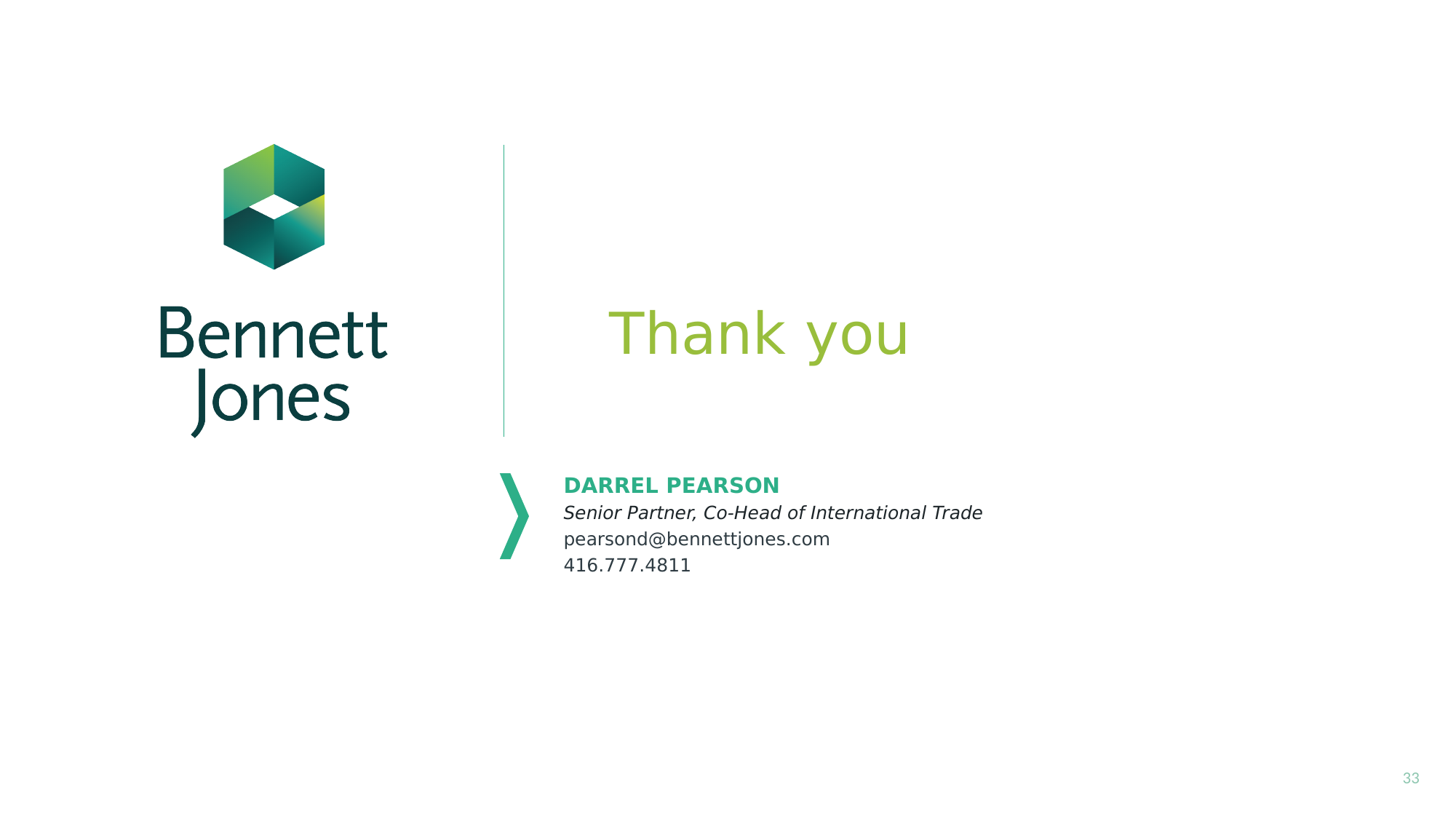

Thank you
DARREL PEARSON
Senior Partner, Co-Head of International Trade
pearsond@bennettjones.com
416.777.4811
33